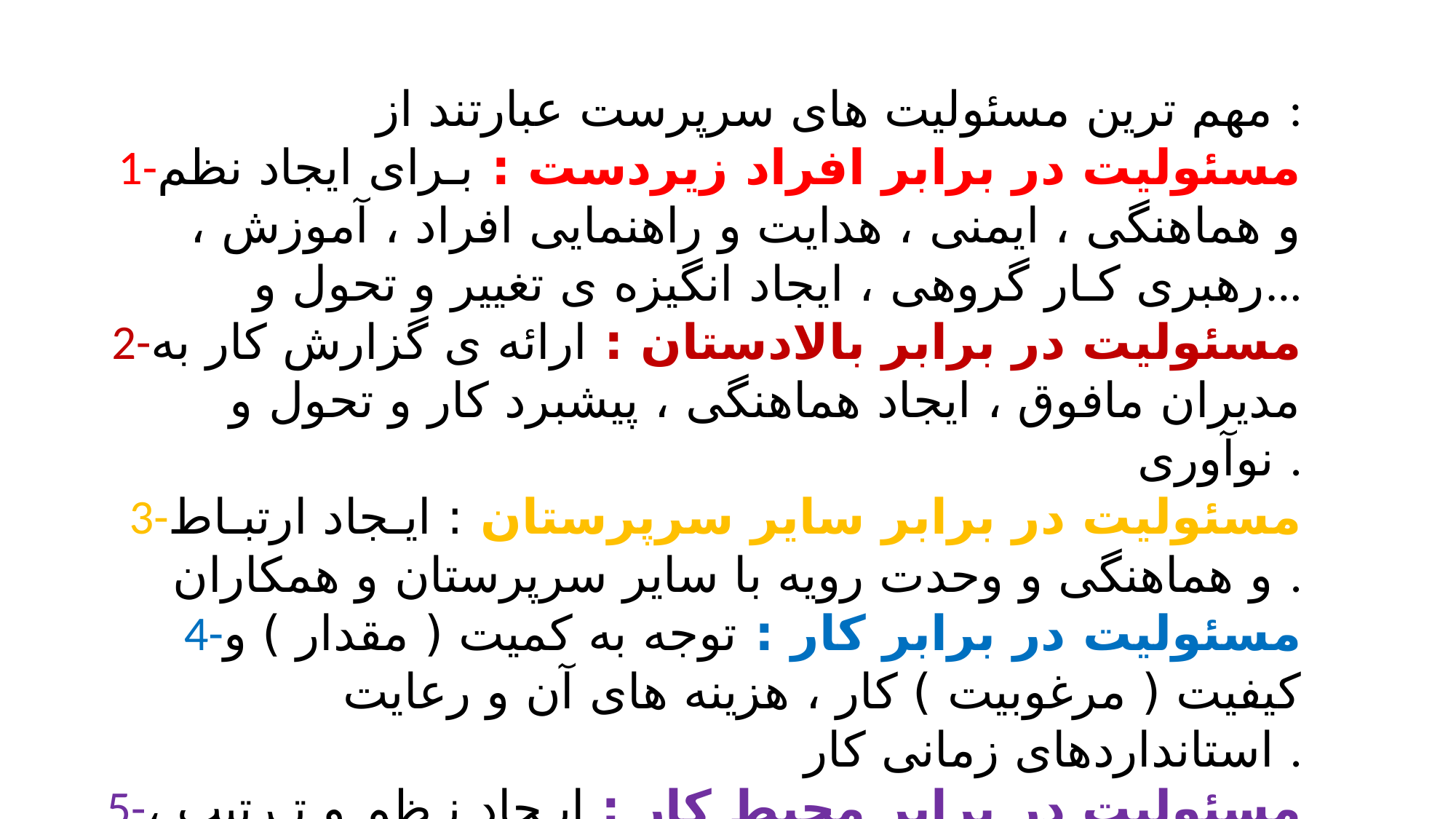

مهم ترین مسئولیت های سرپرست عبارتند از :
1-مسئولیت در برابر افراد زیردست : بـرای ایجاد نظم و هماهنگی ، ایمنی ، هدایت و راهنمایی افراد ، آموزش ، رهبری کـار گروهی ، ایجاد انگیزه ی تغییر و تحول و...
2-مسئولیت در برابر بالادستان : ارائه ی گزارش کار به مدیران مافوق ، ایجاد هماهنگی ، پیشبرد کار و تحول و نوآوری .
3-مسئولیت در برابر سایر سرپرستان : ایـجاد ارتبـاط و هماهنگی و وحدت رویه با سایر سرپرستان و همکاران .
4-مسئولیت در برابر کار : توجه به کمیت ( مقدار ) و کیفیت ( مرغوبیت ) کار ، هزینه های آن و رعایت استانداردهای زمانی کار .
5-مسئولیت در برابر محیط کار : ایـجاد نـظم و تـرتیب ، نگهداری و کـاربـرد صحیح ماشین آلات ، رعایت نظافت محل کار ، بهداشت و ایمنی و مواردی از این قبیل .